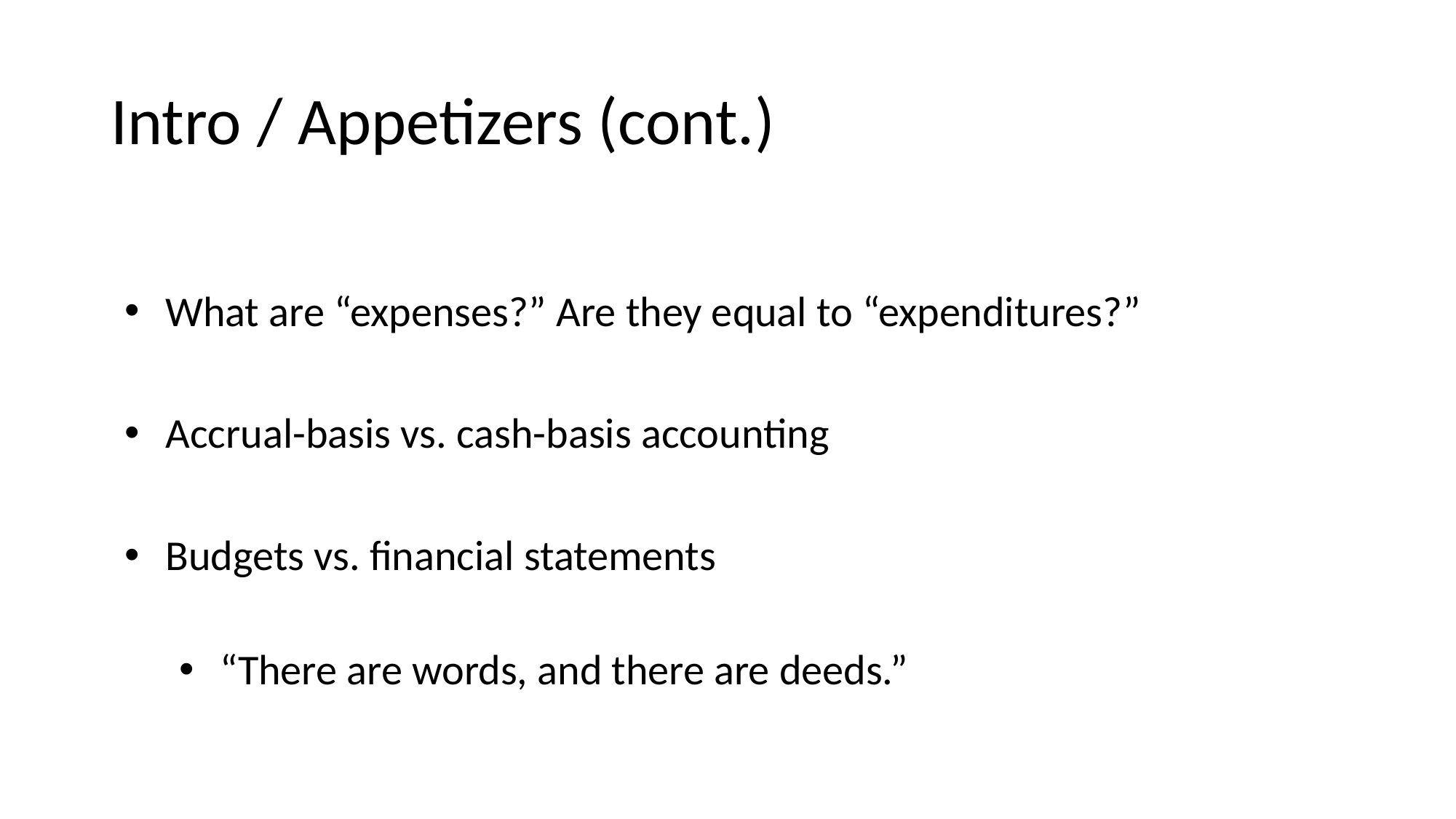

# Intro / Appetizers (cont.)

What are “expenses?” Are they equal to “expenditures?”

Accrual-basis vs. cash-basis accounting

Budgets vs. financial statements

“There are words, and there are deeds.”